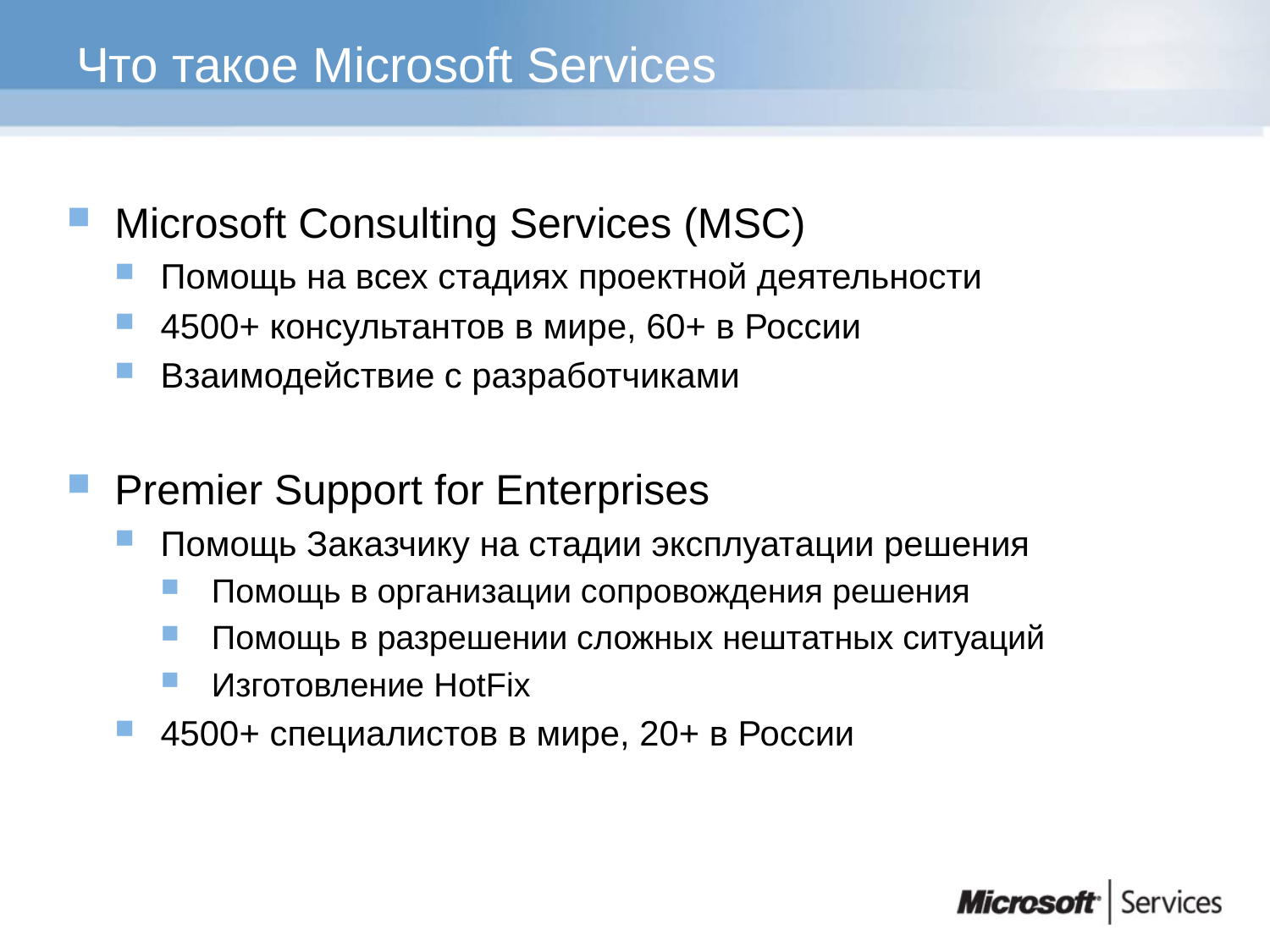

# Что такое Microsoft Services
Microsoft Consulting Services (MSC)
Помощь на всех стадиях проектной деятельности
4500+ консультантов в мире, 60+ в России
Взаимодействие с разработчиками

Premier Support for Enterprises
Помощь Заказчику на стадии эксплуатации решения
Помощь в организации сопровождения решения
Помощь в разрешении сложных нештатных ситуаций
Изготовление HotFix
4500+ специалистов в мире, 20+ в России